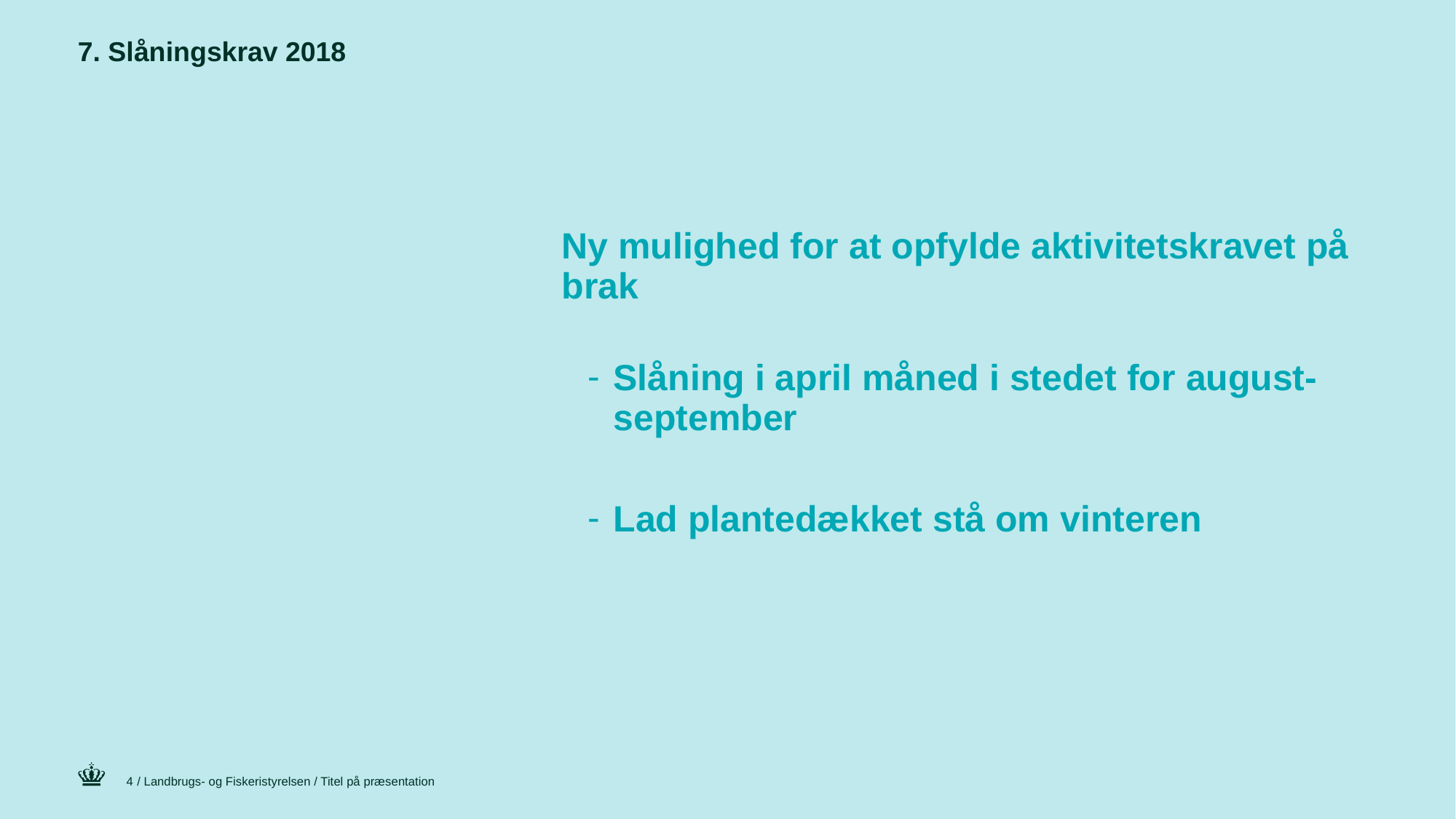

7. Slåningskrav 2018

Ny mulighed for at opfylde aktivitetskravet på brak

Slåning i april måned i stedet for august-september

Lad plantedækket stå om vinteren

4
/ Landbrugs- og Fiskeristyrelsen / Titel på præsentation